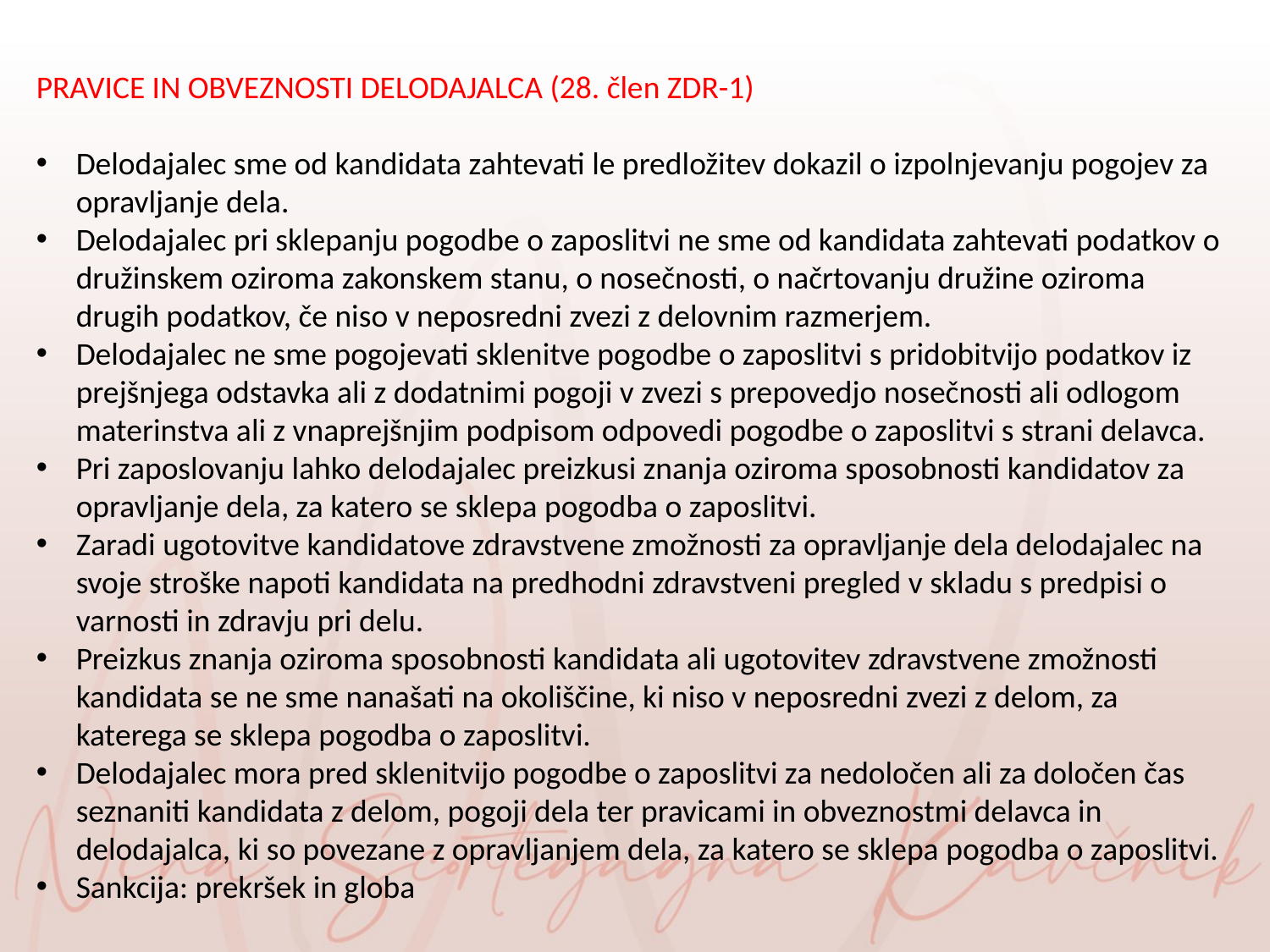

PRAVICE IN OBVEZNOSTI DELODAJALCA (28. člen ZDR-1)

Delodajalec sme od kandidata zahtevati le predložitev dokazil o izpolnjevanju pogojev za opravljanje dela.
Delodajalec pri sklepanju pogodbe o zaposlitvi ne sme od kandidata zahtevati podatkov o družinskem oziroma zakonskem stanu, o nosečnosti, o načrtovanju družine oziroma drugih podatkov, če niso v neposredni zvezi z delovnim razmerjem.
Delodajalec ne sme pogojevati sklenitve pogodbe o zaposlitvi s pridobitvijo podatkov iz prejšnjega odstavka ali z dodatnimi pogoji v zvezi s prepovedjo nosečnosti ali odlogom materinstva ali z vnaprejšnjim podpisom odpovedi pogodbe o zaposlitvi s strani delavca.
Pri zaposlovanju lahko delodajalec preizkusi znanja oziroma sposobnosti kandidatov za opravljanje dela, za katero se sklepa pogodba o zaposlitvi.
Zaradi ugotovitve kandidatove zdravstvene zmožnosti za opravljanje dela delodajalec na svoje stroške napoti kandidata na predhodni zdravstveni pregled v skladu s predpisi o varnosti in zdravju pri delu.
Preizkus znanja oziroma sposobnosti kandidata ali ugotovitev zdravstvene zmožnosti kandidata se ne sme nanašati na okoliščine, ki niso v neposredni zvezi z delom, za katerega se sklepa pogodba o zaposlitvi.
Delodajalec mora pred sklenitvijo pogodbe o zaposlitvi za nedoločen ali za določen čas seznaniti kandidata z delom, pogoji dela ter pravicami in obveznostmi delavca in delodajalca, ki so povezane z opravljanjem dela, za katero se sklepa pogodba o zaposlitvi.
Sankcija: prekršek in globa